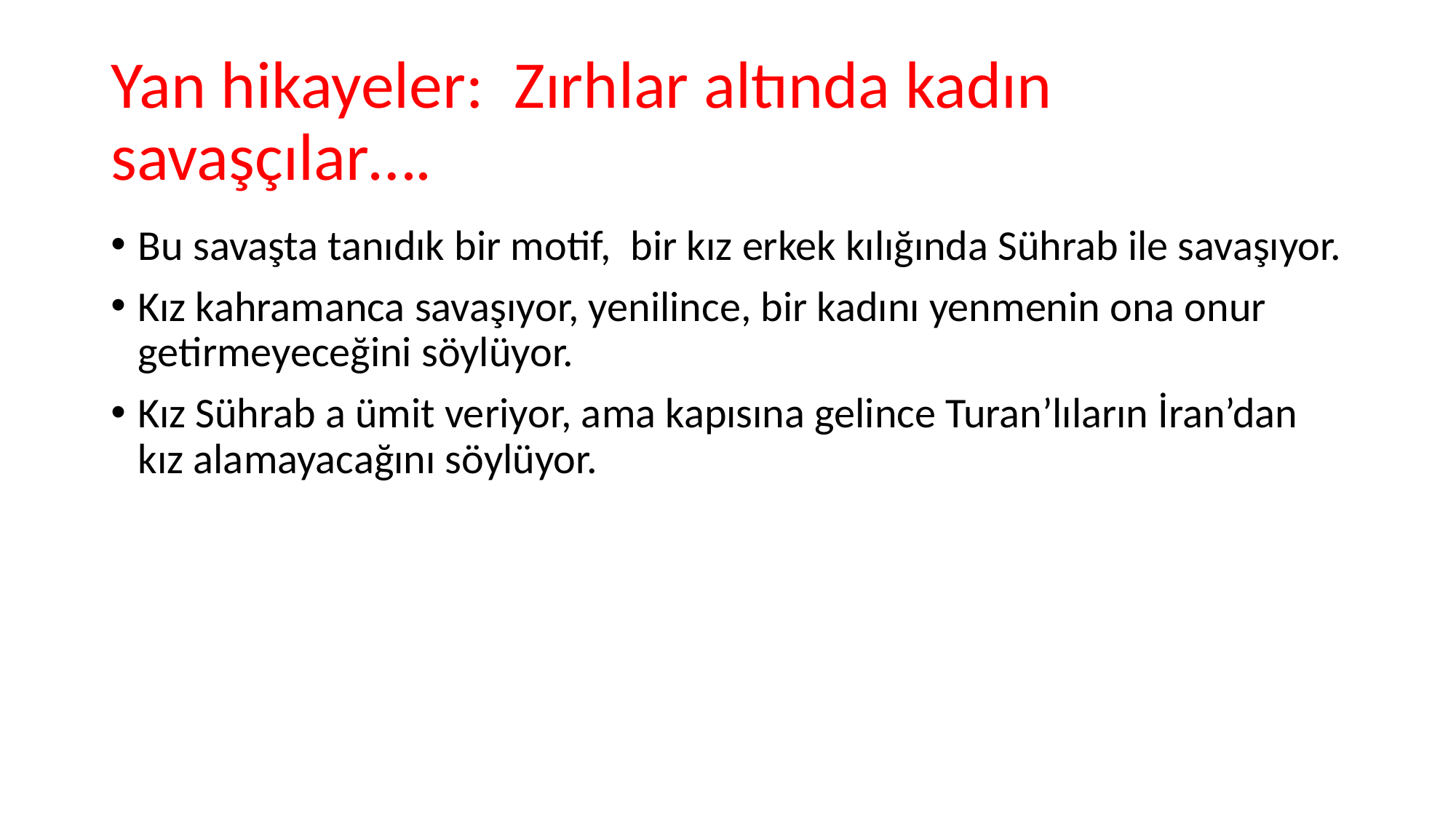

# Yan hikayeler:  Zırhlar altında kadın savaşçılar….
Bu savaşta tanıdık bir motif,  bir kız erkek kılığında Sührab ile savaşıyor.
Kız kahramanca savaşıyor, yenilince, bir kadını yenmenin ona onur getirmeyeceğini söylüyor.
Kız Sührab a ümit veriyor, ama kapısına gelince Turan’lıların İran’dan kız alamayacağını söylüyor.